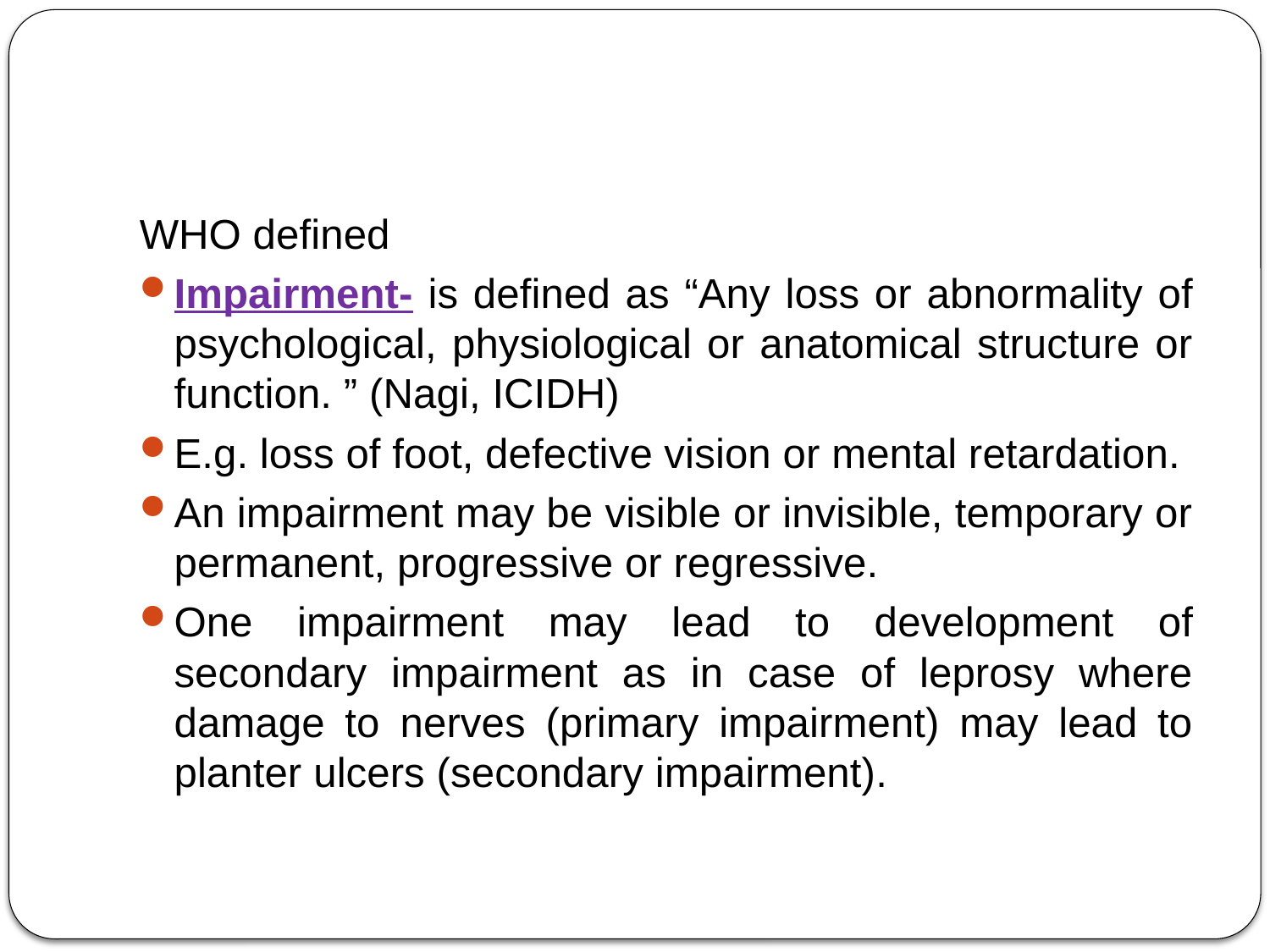

#
WHO defined
Impairment- is defined as “Any loss or abnormality of psychological, physiological or anatomical structure or function. ” (Nagi, ICIDH)
E.g. loss of foot, defective vision or mental retardation.
An impairment may be visible or invisible, temporary or permanent, progressive or regressive.
One impairment may lead to development of secondary impairment as in case of leprosy where damage to nerves (primary impairment) may lead to planter ulcers (secondary impairment).